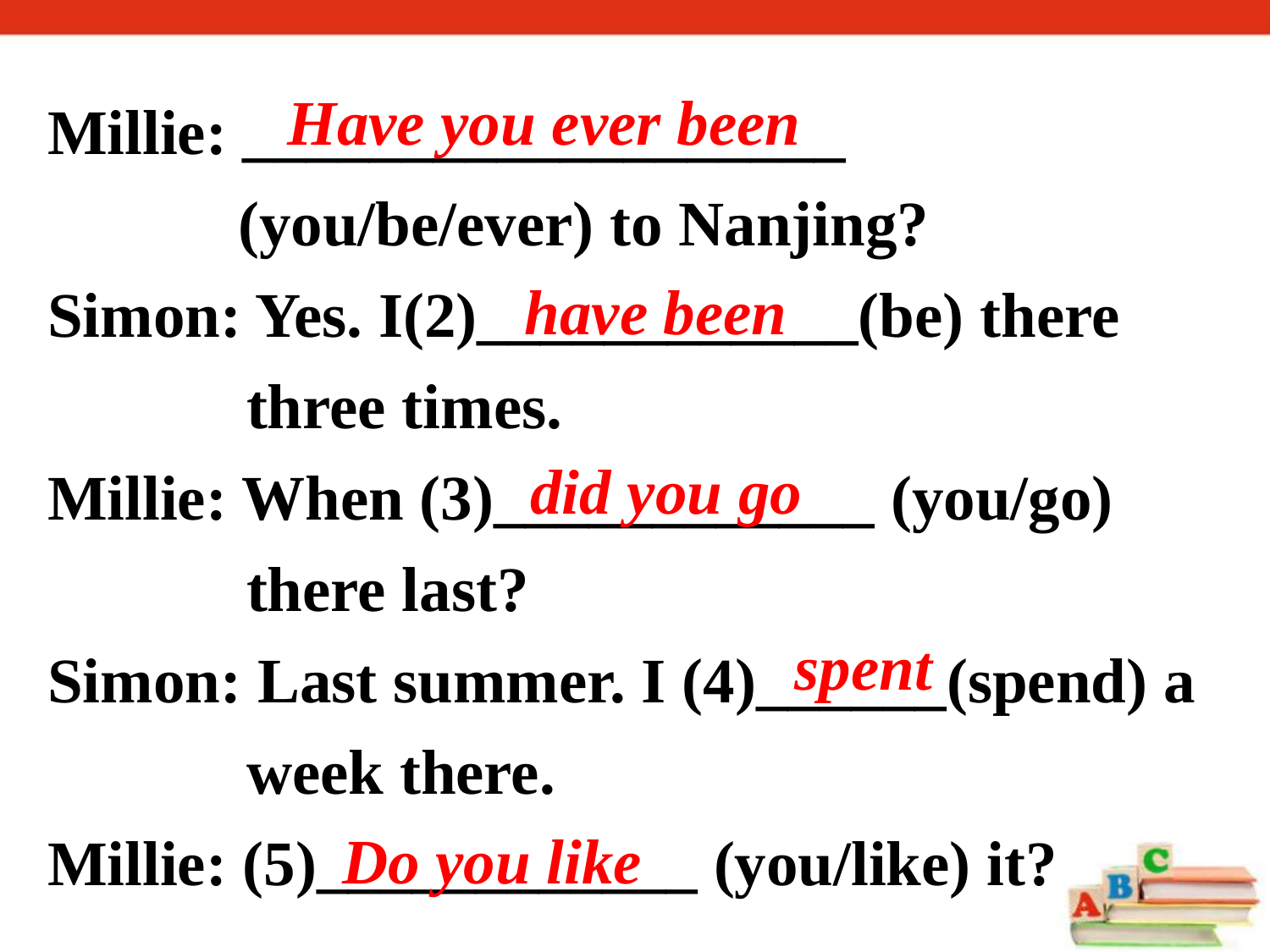

Have you ever been
Millie: ___________________
            (you/be/ever) to Nanjing?
Simon: Yes. I(2)____________(be) there three times.
Millie: When (3)____________ (you/go) there last?
Simon: Last summer. I (4)______(spend) a week there.
Millie: (5)____________ (you/like) it?
have been
did you go
spent
Do you like